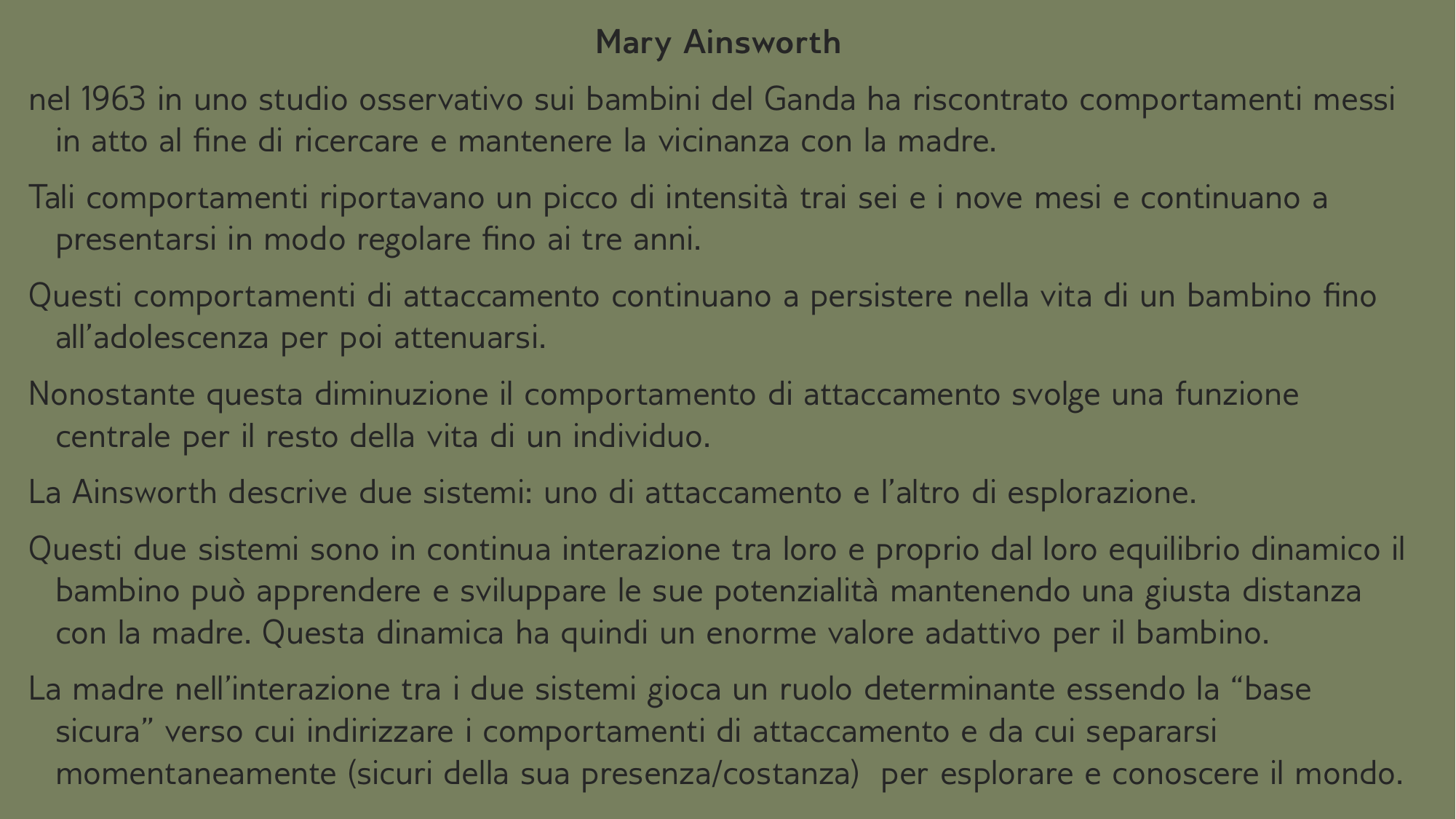

Mary Ainsworth
nel 1963 in uno studio osservativo sui bambini del Ganda ha riscontrato comportamenti messi in atto al fine di ricercare e mantenere la vicinanza con la madre.
Tali comportamenti riportavano un picco di intensità trai sei e i nove mesi e continuano a presentarsi in modo regolare fino ai tre anni.
Questi comportamenti di attaccamento continuano a persistere nella vita di un bambino fino all’adolescenza per poi attenuarsi.
Nonostante questa diminuzione il comportamento di attaccamento svolge una funzione centrale per il resto della vita di un individuo.
La Ainsworth descrive due sistemi: uno di attaccamento e l’altro di esplorazione.
Questi due sistemi sono in continua interazione tra loro e proprio dal loro equilibrio dinamico il bambino può apprendere e sviluppare le sue potenzialità mantenendo una giusta distanza con la madre. Questa dinamica ha quindi un enorme valore adattivo per il bambino.
La madre nell’interazione tra i due sistemi gioca un ruolo determinante essendo la “base sicura” verso cui indirizzare i comportamenti di attaccamento e da cui separarsi momentaneamente (sicuri della sua presenza/costanza)  per esplorare e conoscere il mondo.